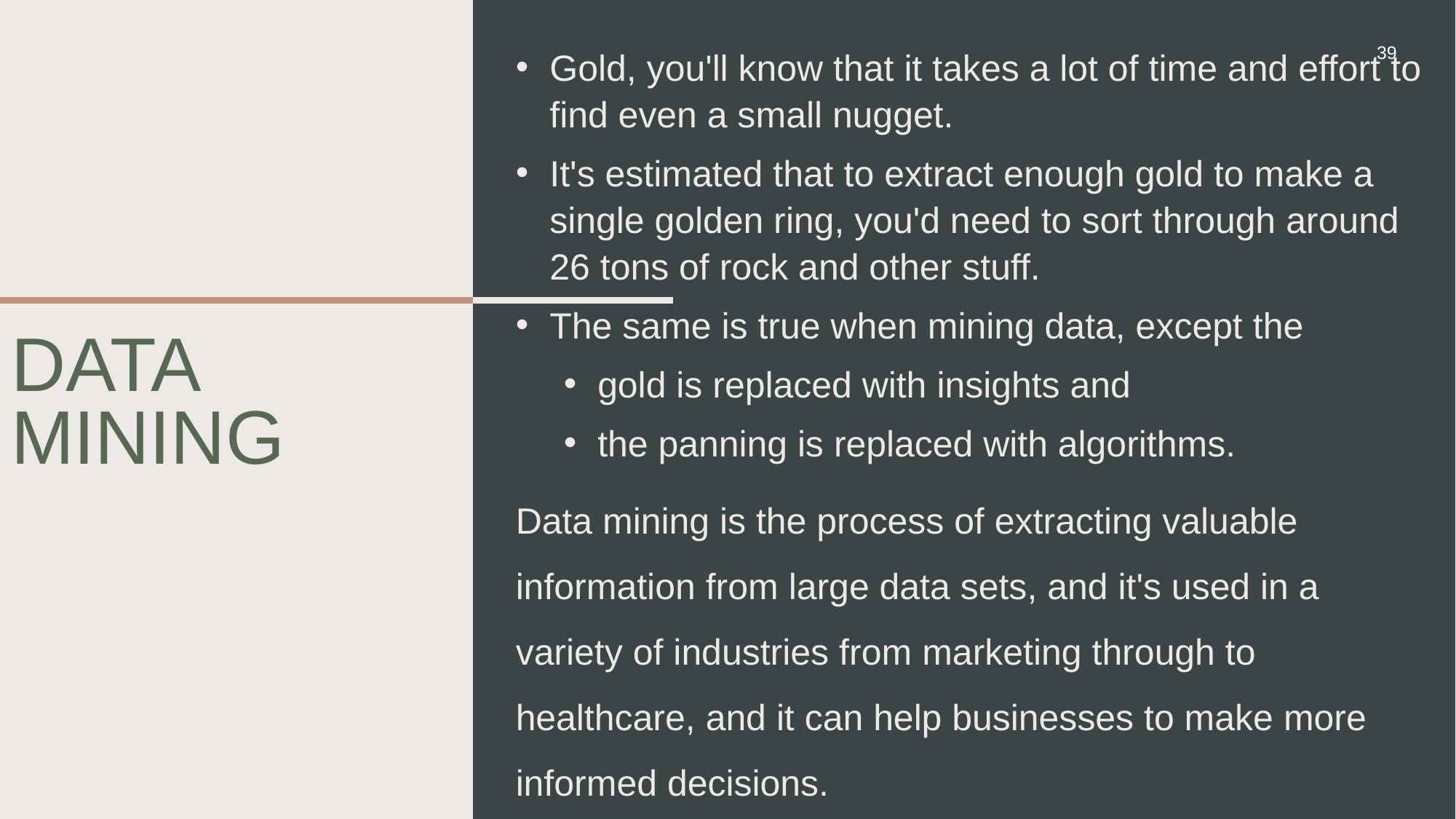

Gold, you'll know that it takes a lot of time and effort to find even a small nugget.
It's estimated that to extract enough gold to make a single golden ring, you'd need to sort through around 26 tons of rock and other stuff.
The same is true when mining data, except the
gold is replaced with insights and
the panning is replaced with algorithms.
Data mining is the process of extracting valuable information from large data sets, and it's used in a variety of industries from marketing through to healthcare, and it can help businesses to make more informed decisions.

39
# Data Mining